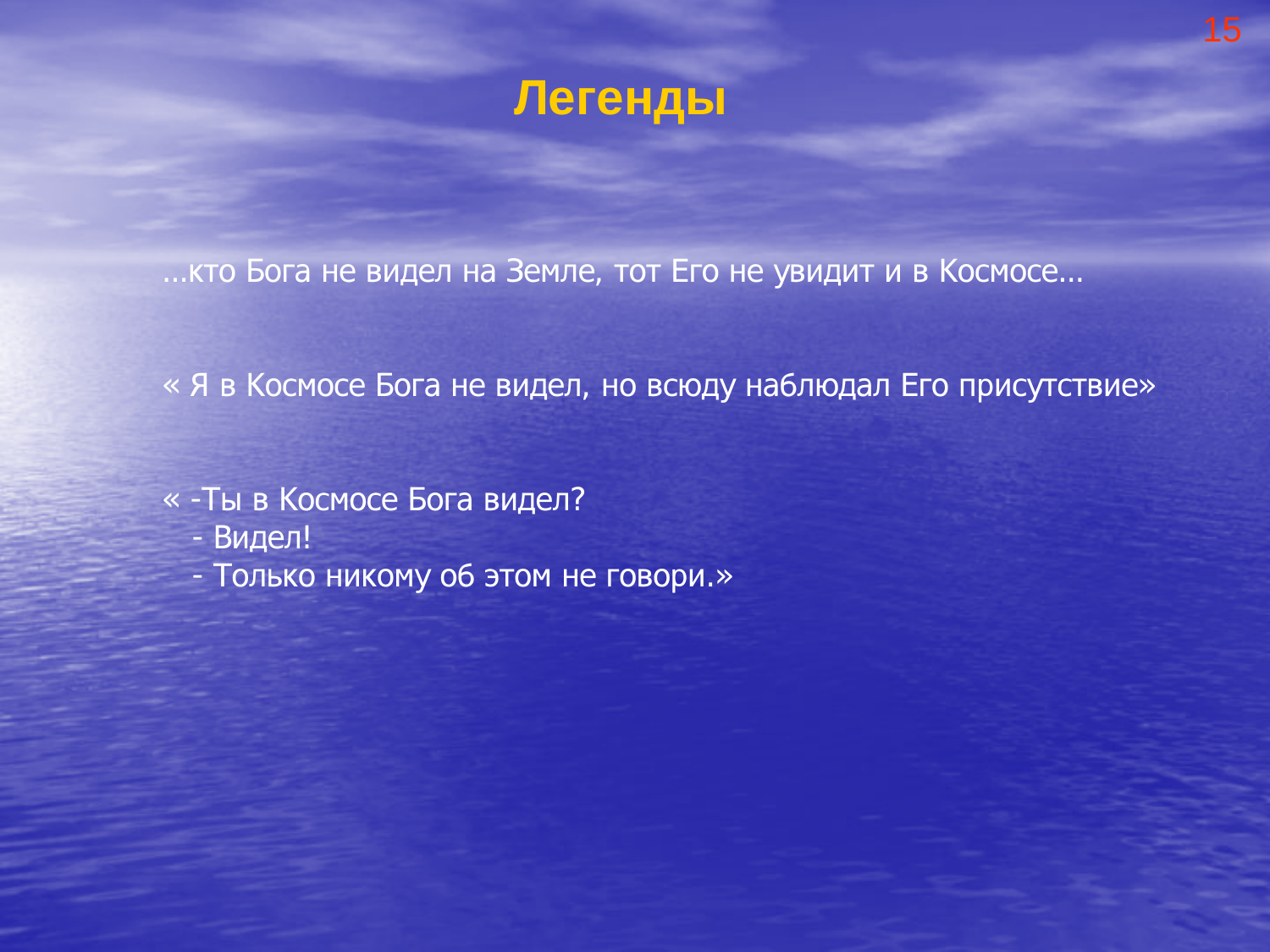

15
Легенды
…кто Бога не видел на Земле, тот Его не увидит и в Космосе…

« Я в Космосе Бога не видел, но всюду наблюдал Его присутствие»

« -Ты в Космосе Бога видел?
   - Видел!
   - Только никому об этом не говори.»